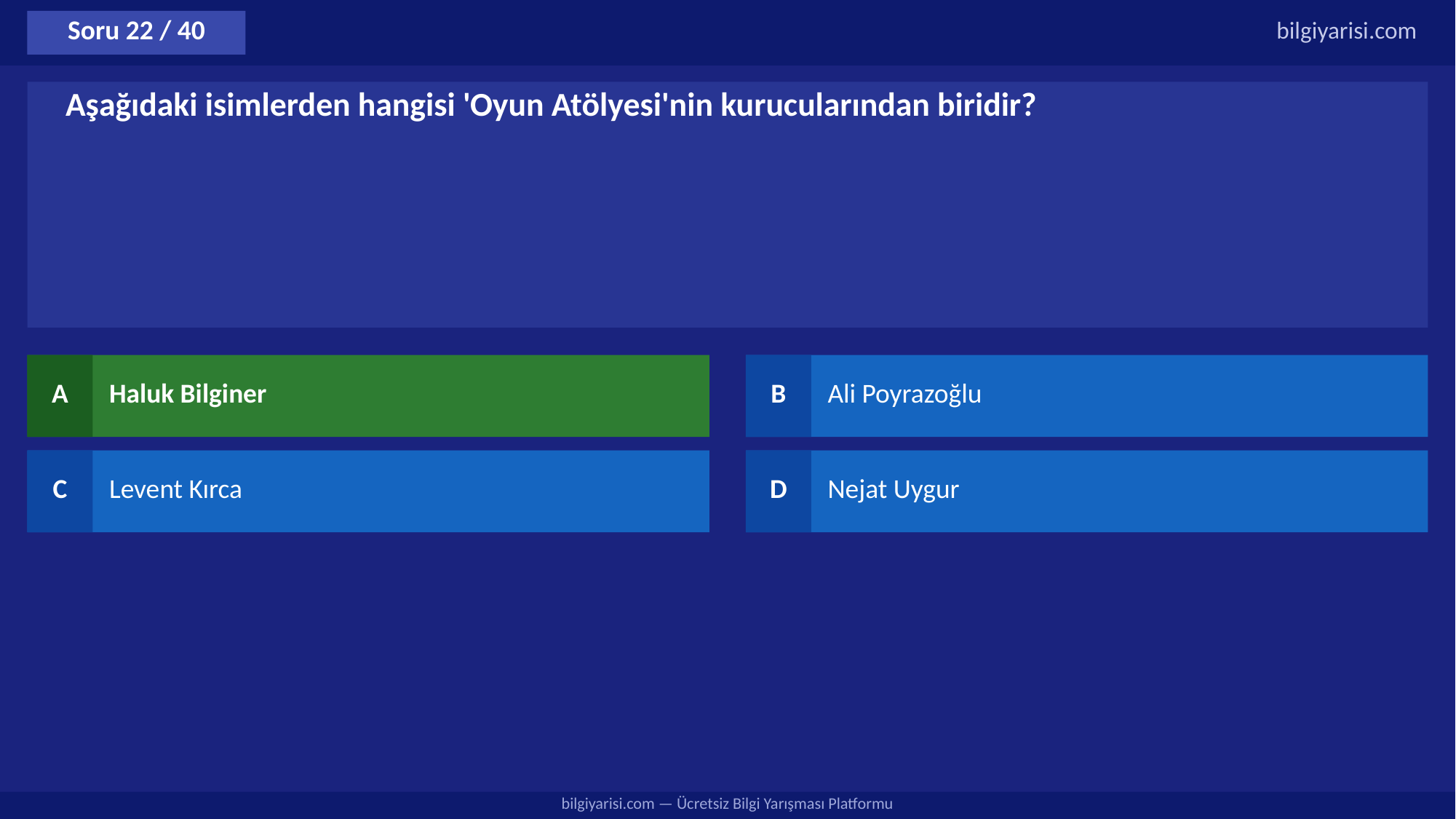

Soru 22 / 40
bilgiyarisi.com

Aşağıdaki isimlerden hangisi 'Oyun Atölyesi'nin kurucularından biridir?

A
Haluk Bilginer

B
Ali Poyrazoğlu

C
Levent Kırca

D
Nejat Uygur
bilgiyarisi.com — Ücretsiz Bilgi Yarışması Platformu